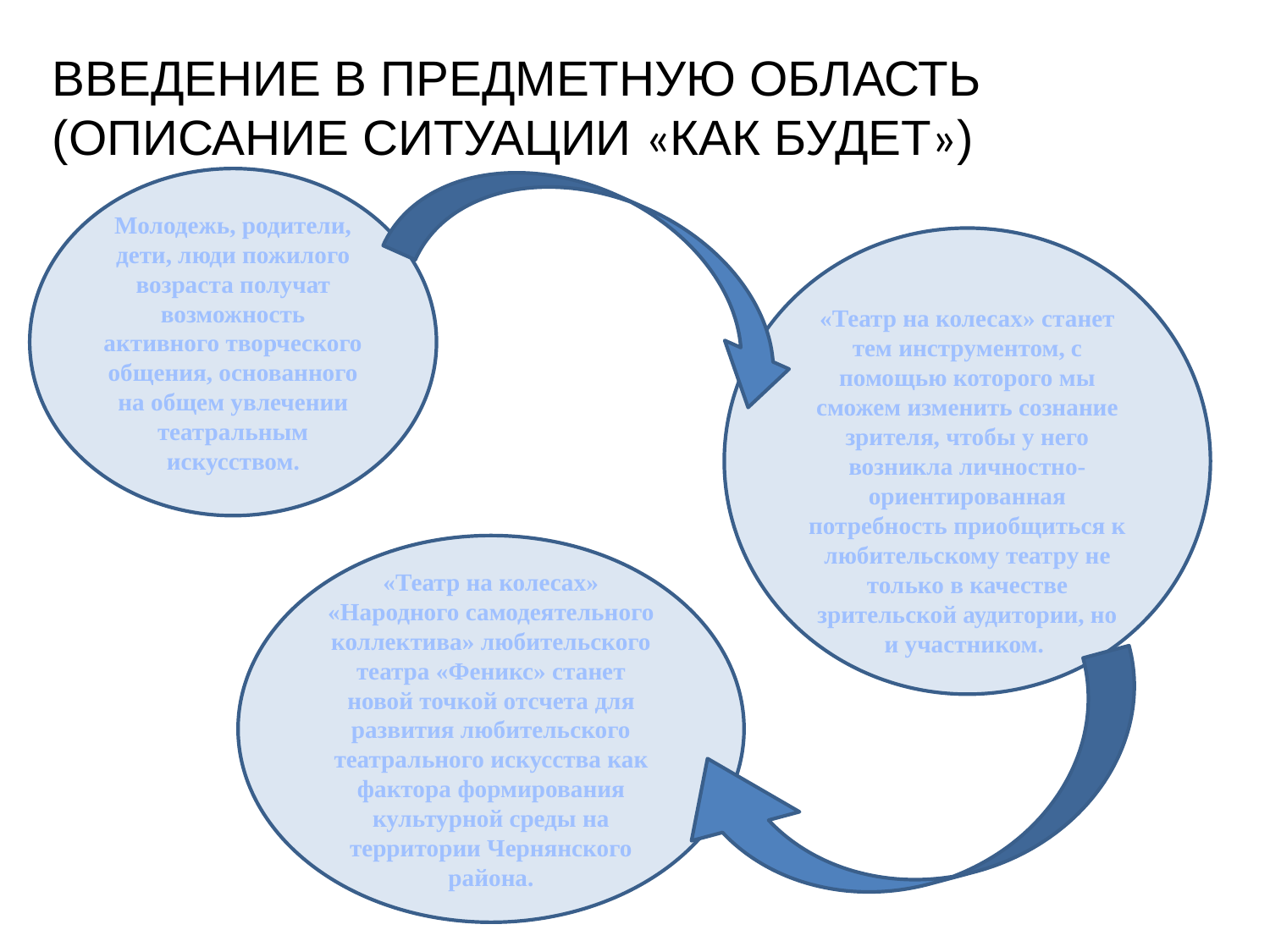

ВВЕДЕНИЕ В ПРЕДМЕТНУЮ ОБЛАСТЬ
(ОПИСАНИЕ СИТУАЦИИ «КАК БУДЕТ»)
Молодежь, родители, дети, люди пожилого возраста получат возможность активного творческого общения, основанного на общем увлечении театральным искусством.

«Театр на колесах» станет тем инструментом, с помощью которого мы сможем изменить сознание зрителя, чтобы у него возникла личностно-ориентированная потребность приобщиться к любительскому театру не только в качестве зрительской аудитории, но и участником.
«Театр на колесах» «Народного самодеятельного коллектива» любительского театра «Феникс» станет новой точкой отсчета для развития любительского театрального искусства как фактора формирования культурной среды на территории Чернянского района.